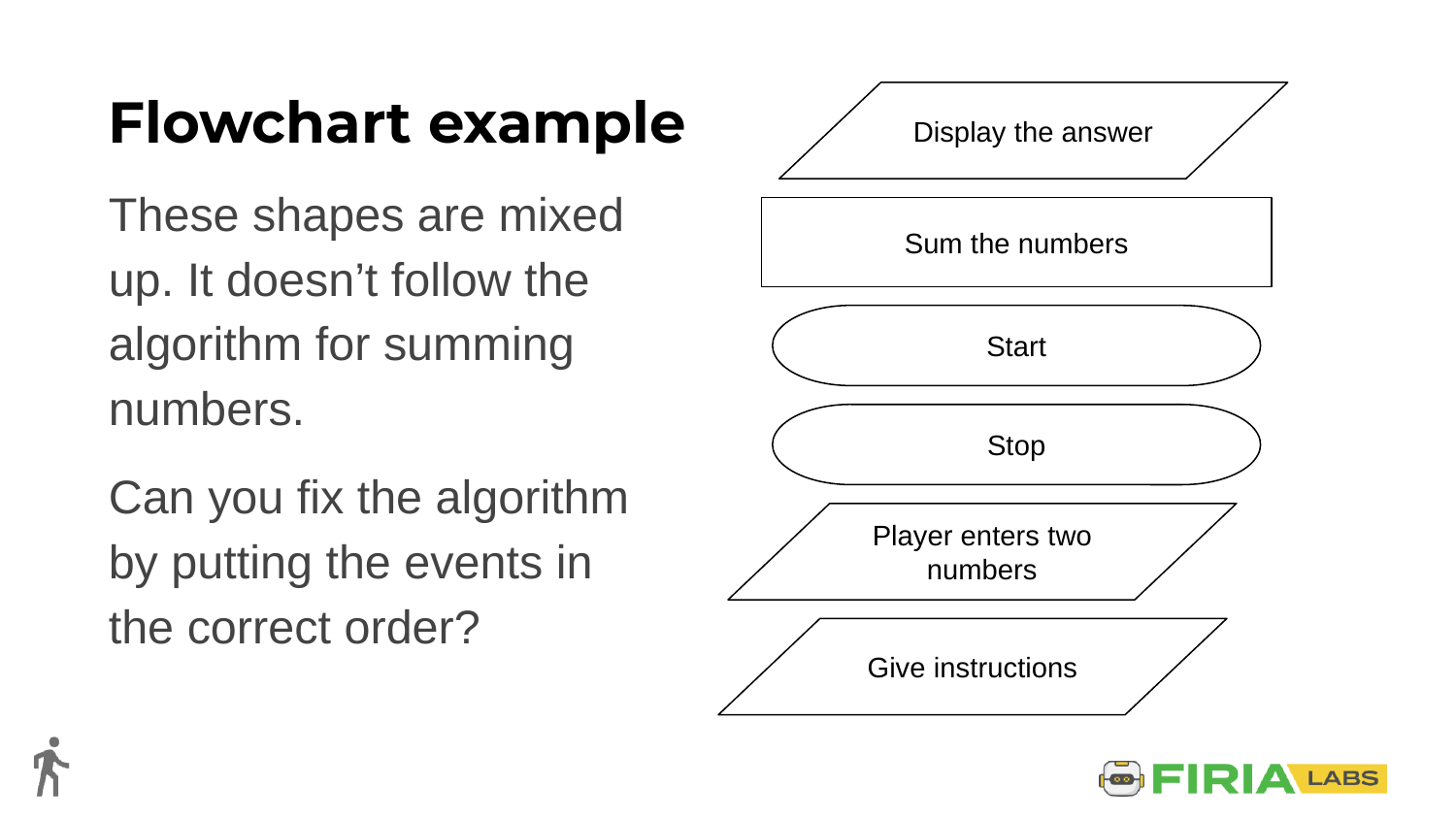

# Flowchart example
Display the answer
These shapes are mixed up. It doesn’t follow the algorithm for summing numbers.
Can you fix the algorithm by putting the events in the correct order?
Sum the numbers
Start
Stop
Player enters two numbers
Give instructions